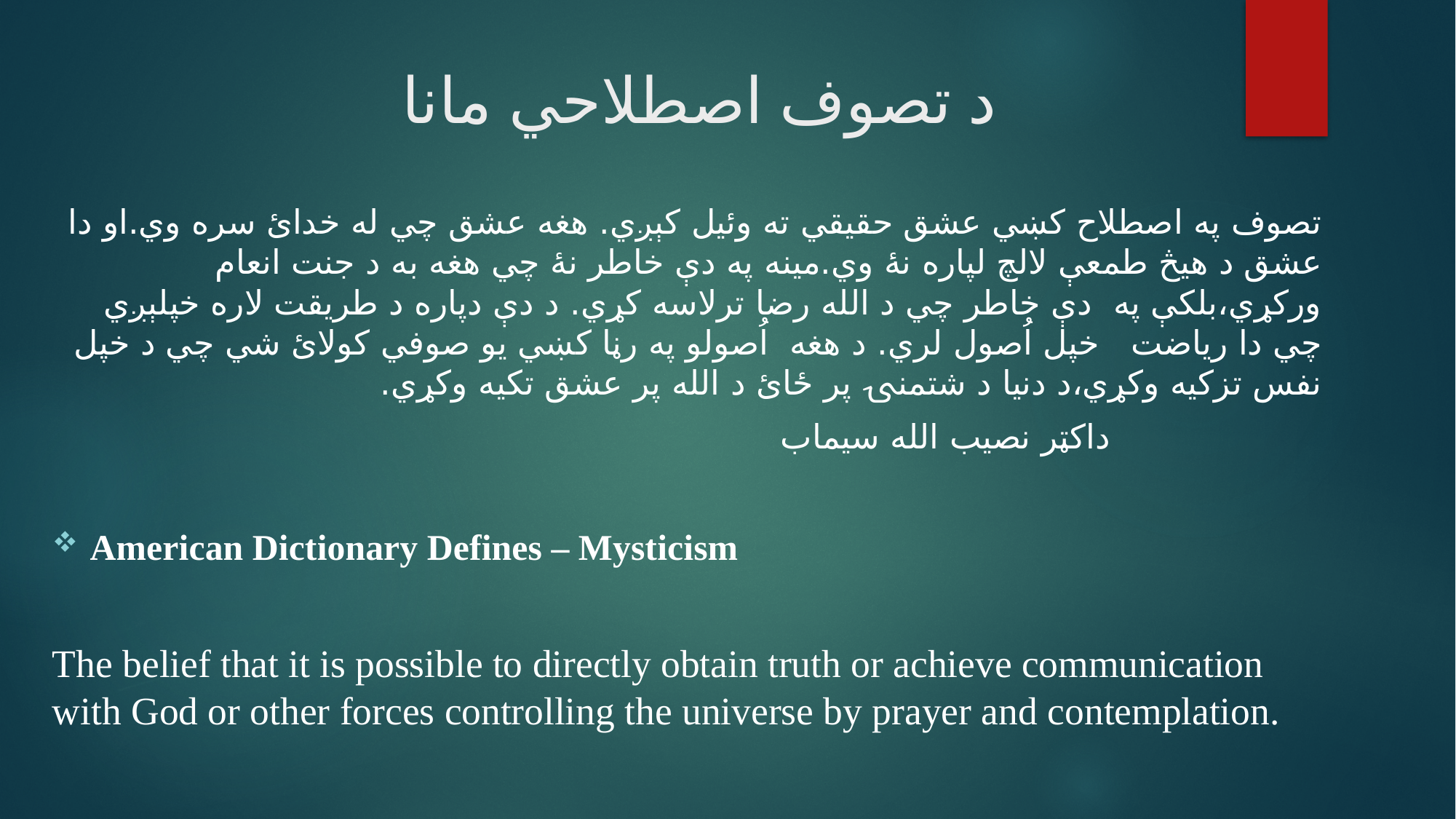

# د تصوف اصطلاحي مانا
تصوف په اصطلاح کښي عشق حقيقي ته وئيل کېږي. هغه عشق چي له خدائ سره وي.او دا عشق د هيڅ طمعې لالچ لپاره نۀ وي.مينه په دې خاطر نۀ چي هغه به د جنت انعام ورکړي،بلکې په  دې خاطر چي د الله رضا ترلاسه کړي. د دې دپاره د طريقت لاره خپلېږي چي دا رياضت   خپل اُصول لري. د هغه  اُصولو په رڼا کښي يو صوفي کولائ شي چي د خپل نفس تزکيه وکړي،د دنيا د شتمنۍ پر ځائ د الله پر عشق تکيه وکړي.
												      			 داکټر نصيب الله سيماب

American Dictionary Defines – Mysticism

The belief that it is possible to directly obtain truth or achieve communication with God or other forces controlling the universe by prayer and contemplation.